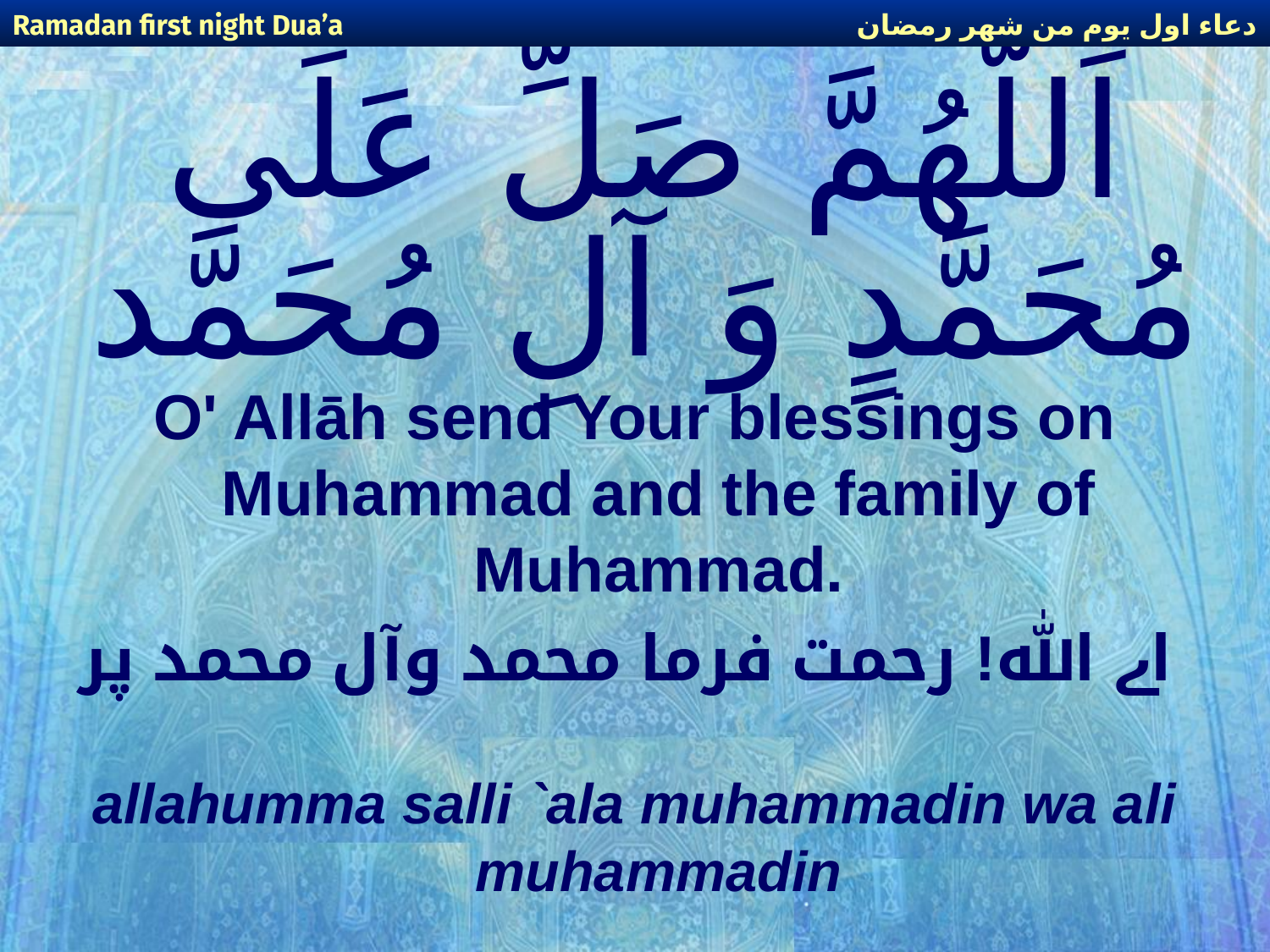

دعاء اول يوم من شهر رمضان
Ramadan first night Dua’a
# اَللَّهُمَّ صَلِّ عَلَى مُحَمَّدٍ وَ آلِ مُحَمَّد
O' Allāh send Your blessings on Muhammad and the family of Muhammad.
اے الله! رحمت فرما محمد وآل محمد پر

allahumma salli `ala muhammadin wa ali muhammadin